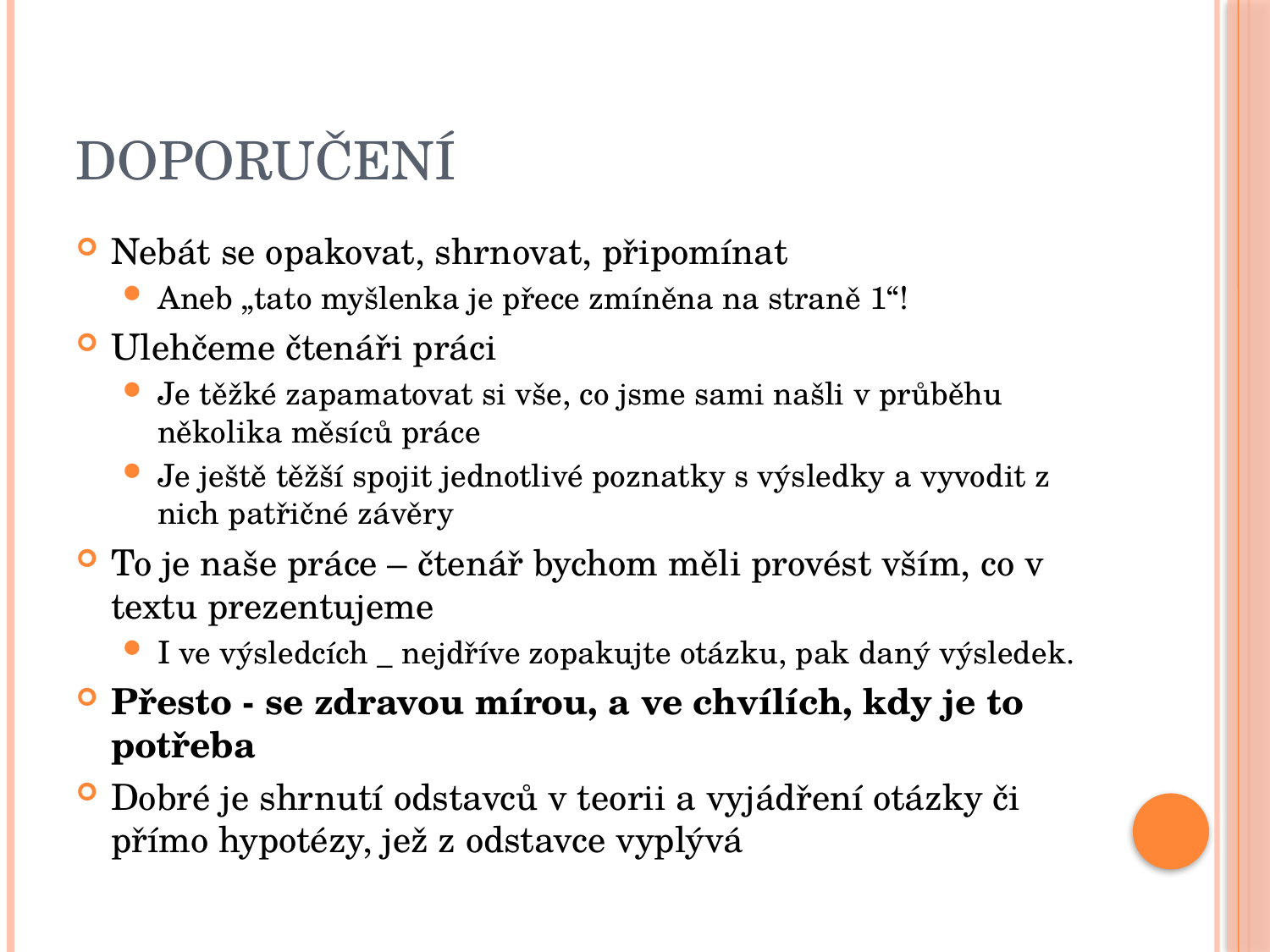

# Doporučení
Nebát se opakovat, shrnovat, připomínat
Aneb „tato myšlenka je přece zmíněna na straně 1“!
Ulehčeme čtenáři práci
Je těžké zapamatovat si vše, co jsme sami našli v průběhu několika měsíců práce
Je ještě těžší spojit jednotlivé poznatky s výsledky a vyvodit z nich patřičné závěry
To je naše práce – čtenář bychom měli provést vším, co v textu prezentujeme
I ve výsledcích _ nejdříve zopakujte otázku, pak daný výsledek.
Přesto - se zdravou mírou, a ve chvílích, kdy je to potřeba
Dobré je shrnutí odstavců v teorii a vyjádření otázky či přímo hypotézy, jež z odstavce vyplývá